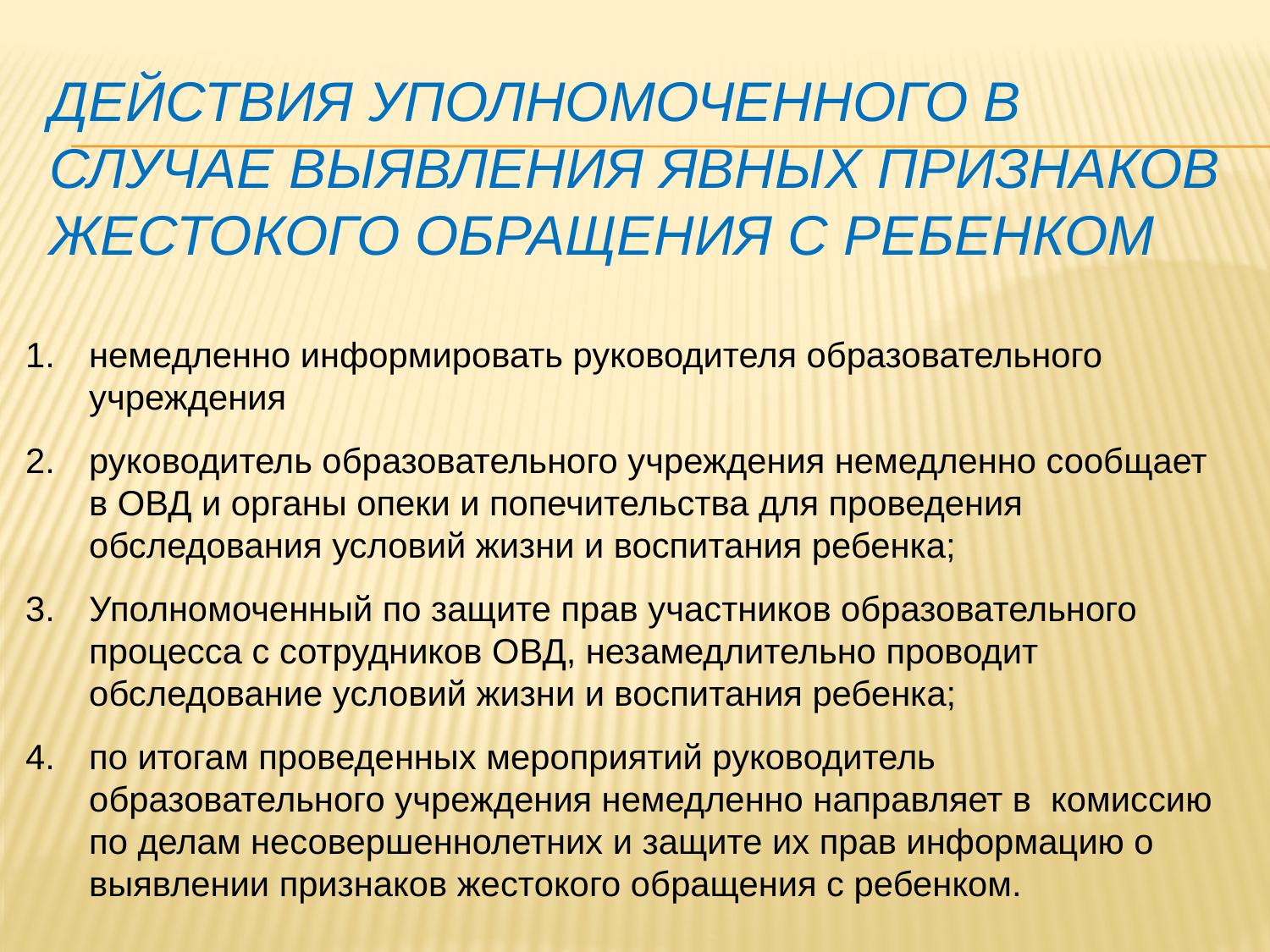

# Действия уполномоченного в случае выявления явных признаков жестокого обращения с ребенком
немедленно информировать руководителя образовательного учреждения
руководитель образовательного учреждения немедленно сообщает в ОВД и органы опеки и попечительства для проведения обследования условий жизни и воспитания ребенка;
Уполномоченный по защите прав участников образовательного процесса с сотрудников ОВД, незамедлительно проводит обследование условий жизни и воспитания ребенка;
по итогам проведенных мероприятий руководитель образовательного учреждения немедленно направляет в  комиссию по делам несовершеннолетних и защите их прав информацию о выявлении признаков жестокого обращения с ребенком.